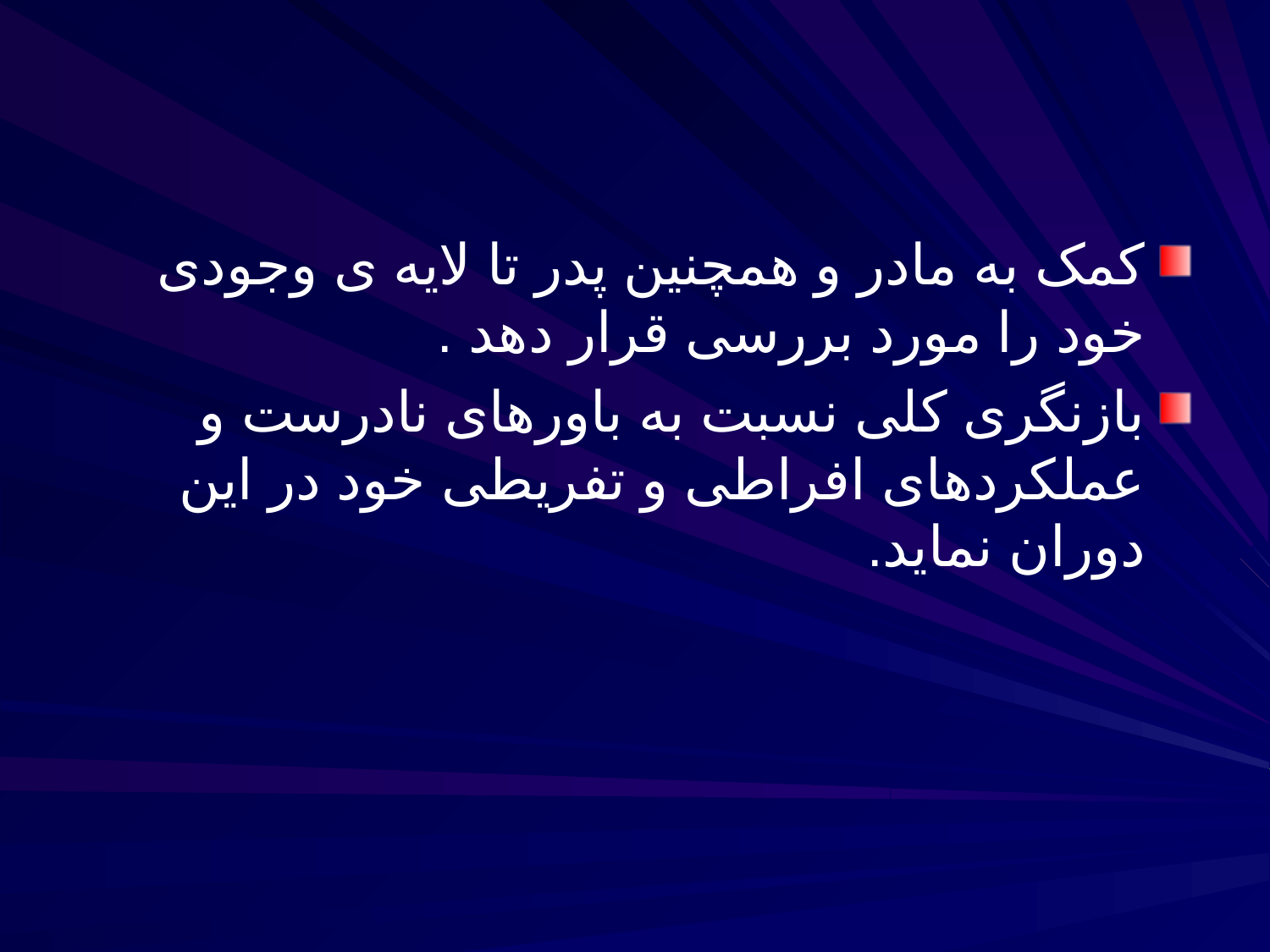

#
کمک به مادر و همچنین پدر تا لایه ی وجودی خود را مورد بررسی قرار دهد .
بازنگری کلی نسبت به باورهای نادرست و عملکردهای افراطی و تفریطی خود در این دوران نماید.